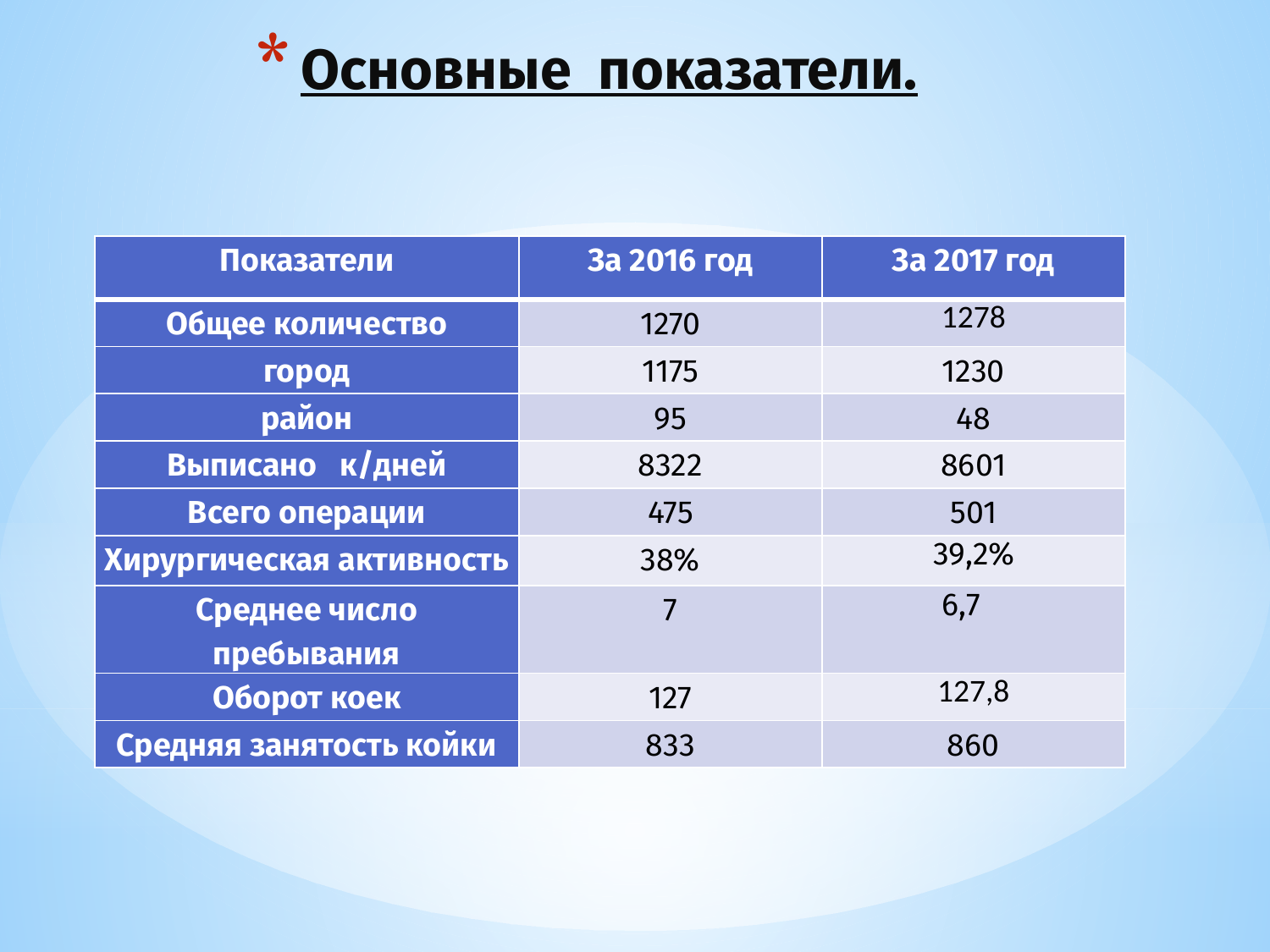

# Основные  показатели.
| Показатели | За 2016 год | За 2017 год |
| --- | --- | --- |
| Общее количество | 1270 | 1278 |
| город | 1175 | 1230 |
| район | 95 | 48 |
| Выписано к/дней | 8322 | 8601 |
| Всего операции | 475 | 501 |
| Хирургическая активность | 38% | 39,2% |
| Среднее число пребывания | 7 | 6,7 |
| Оборот коек | 127 | 127,8 |
| Средняя занятость койки | 833 | 860 |